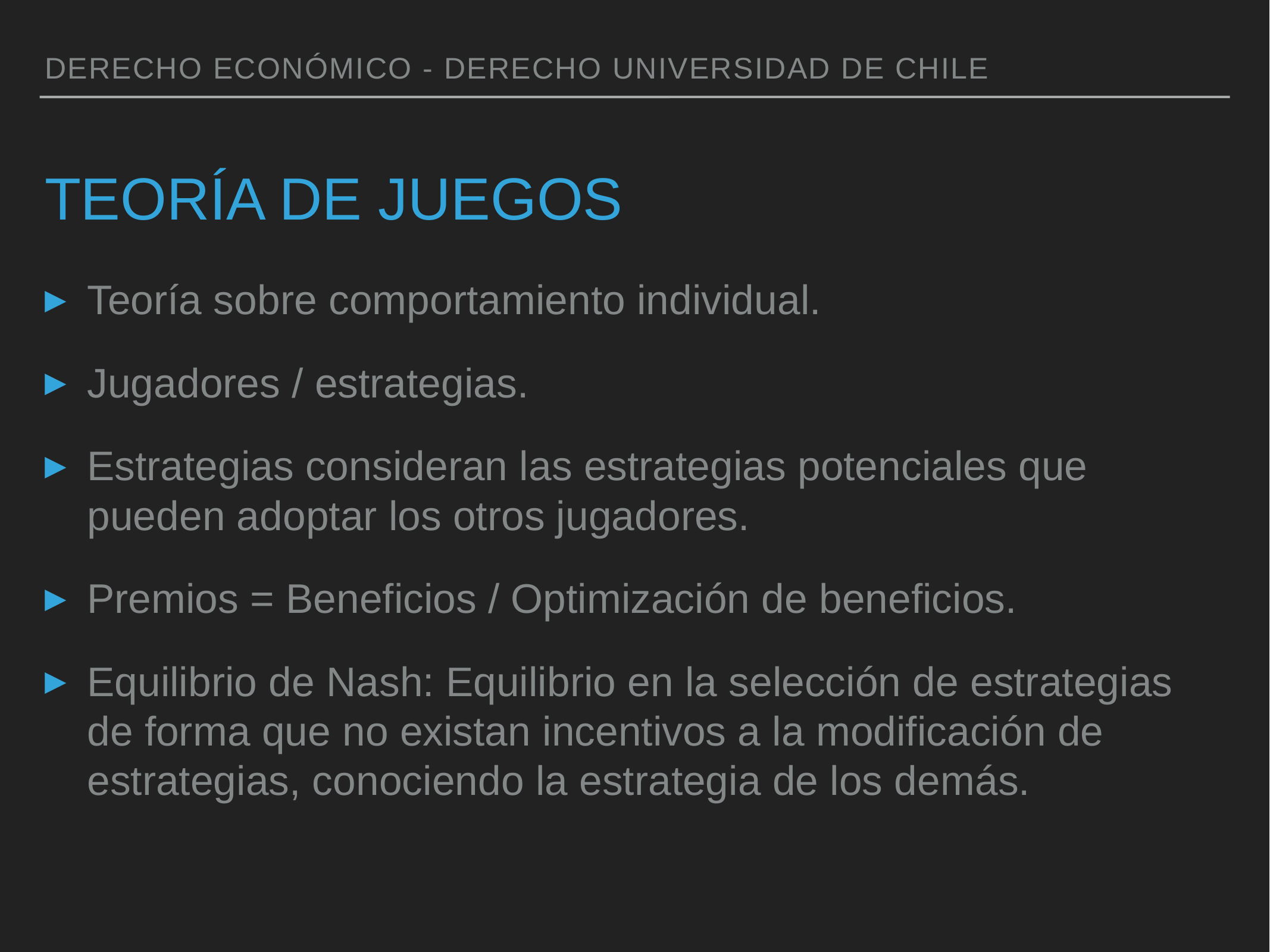

Derecho Económico - Derecho Universidad de Chile
# Teoría de Juegos
Teoría sobre comportamiento individual.
Jugadores / estrategias.
Estrategias consideran las estrategias potenciales que pueden adoptar los otros jugadores.
Premios = Beneficios / Optimización de beneficios.
Equilibrio de Nash: Equilibrio en la selección de estrategias de forma que no existan incentivos a la modificación de estrategias, conociendo la estrategia de los demás.